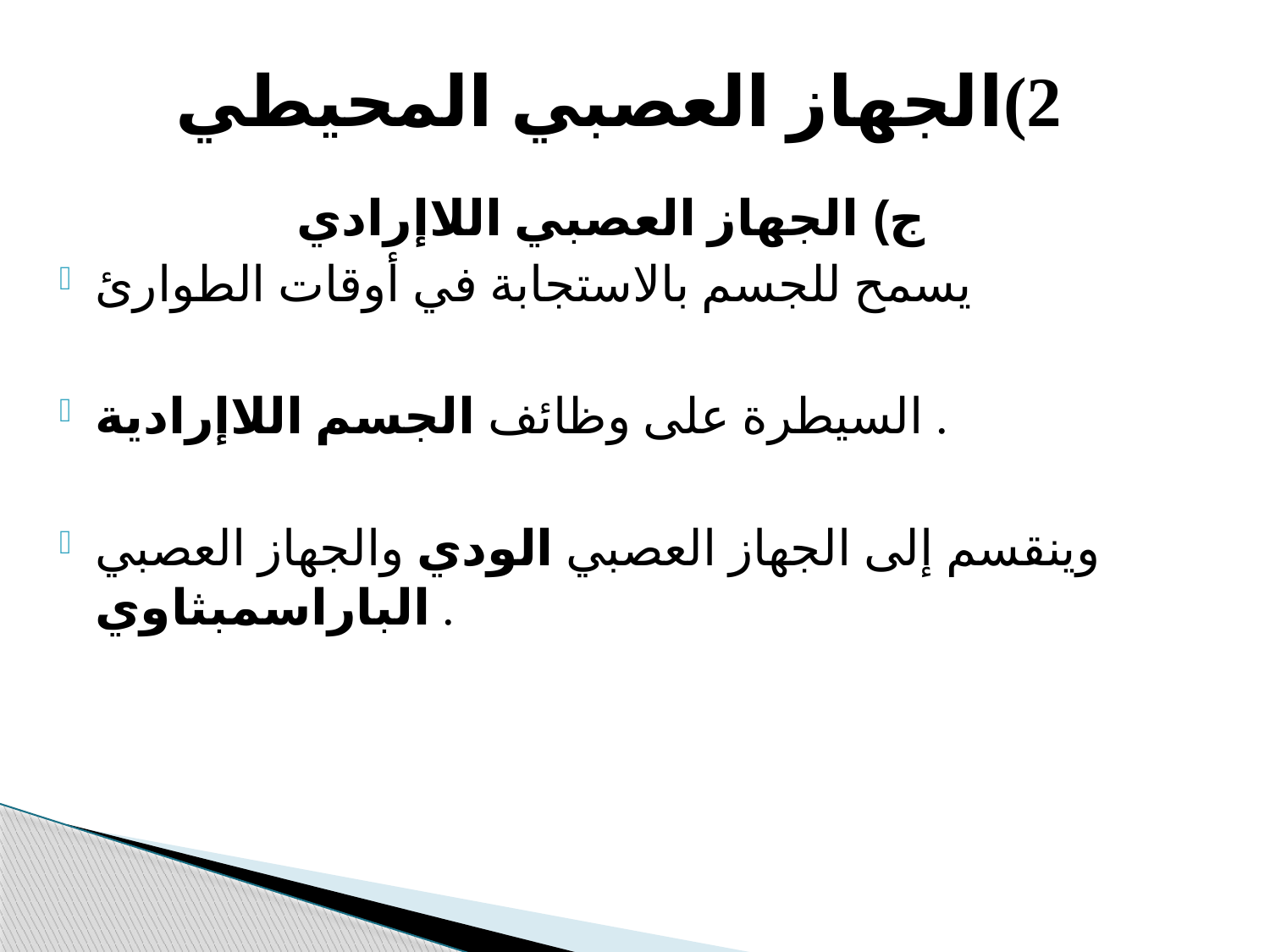

# 2)الجهاز العصبي المحيطي
ج) الجهاز العصبي اللاإرادي
يسمح للجسم بالاستجابة في أوقات الطوارئ .

السيطرة على وظائف الجسم اللاإرادية .

وينقسم إلى الجهاز العصبي الودي والجهاز العصبي الباراسمبثاوي .